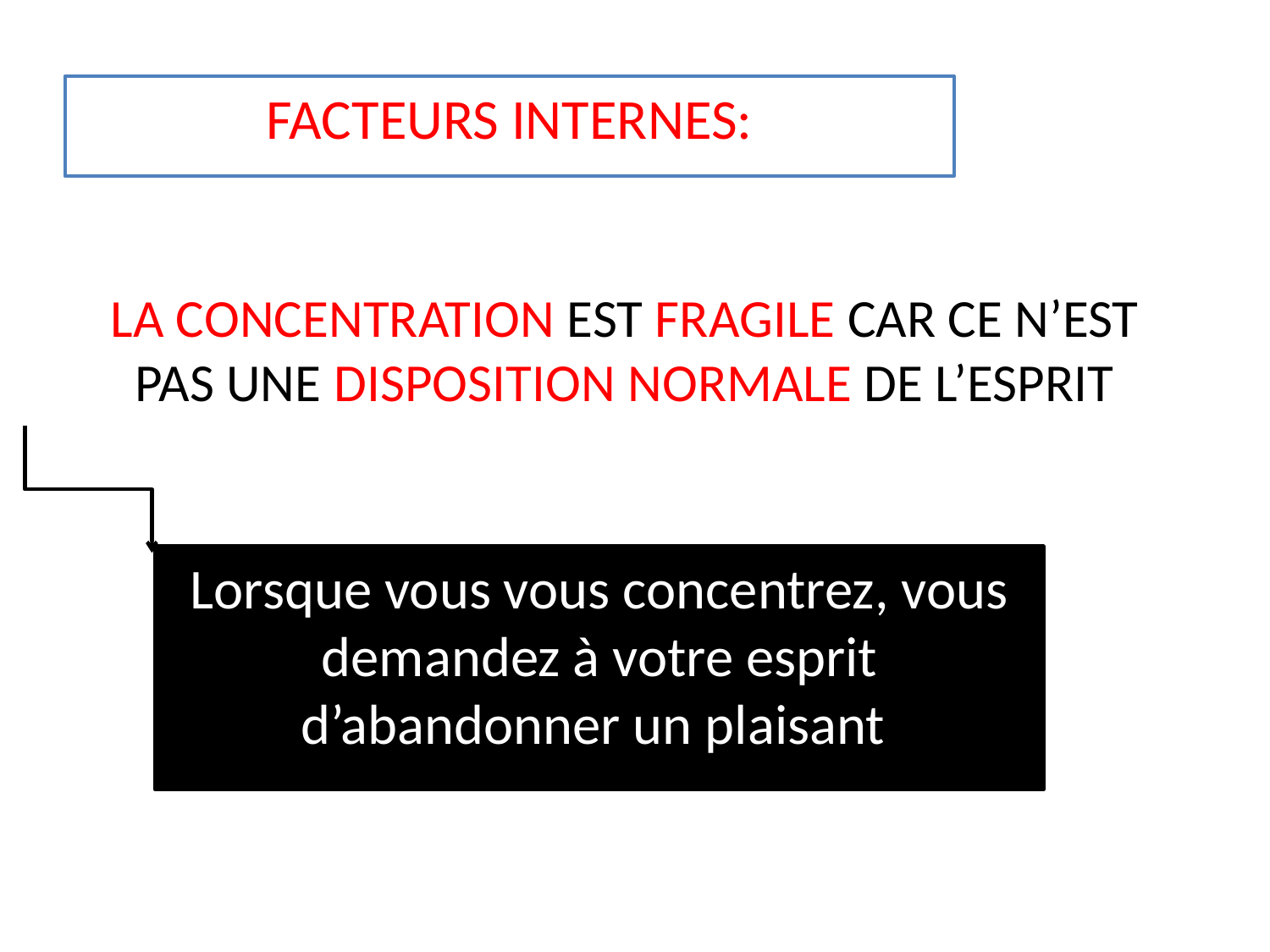

FACTEURS INTERNES:
# LA CONCENTRATION EST FRAGILE CAR CE N’EST PAS UNE DISPOSITION NORMALE DE L’ESPRIT
Lorsque vous vous concentrez, vous demandez à votre esprit d’abandonner un plaisant